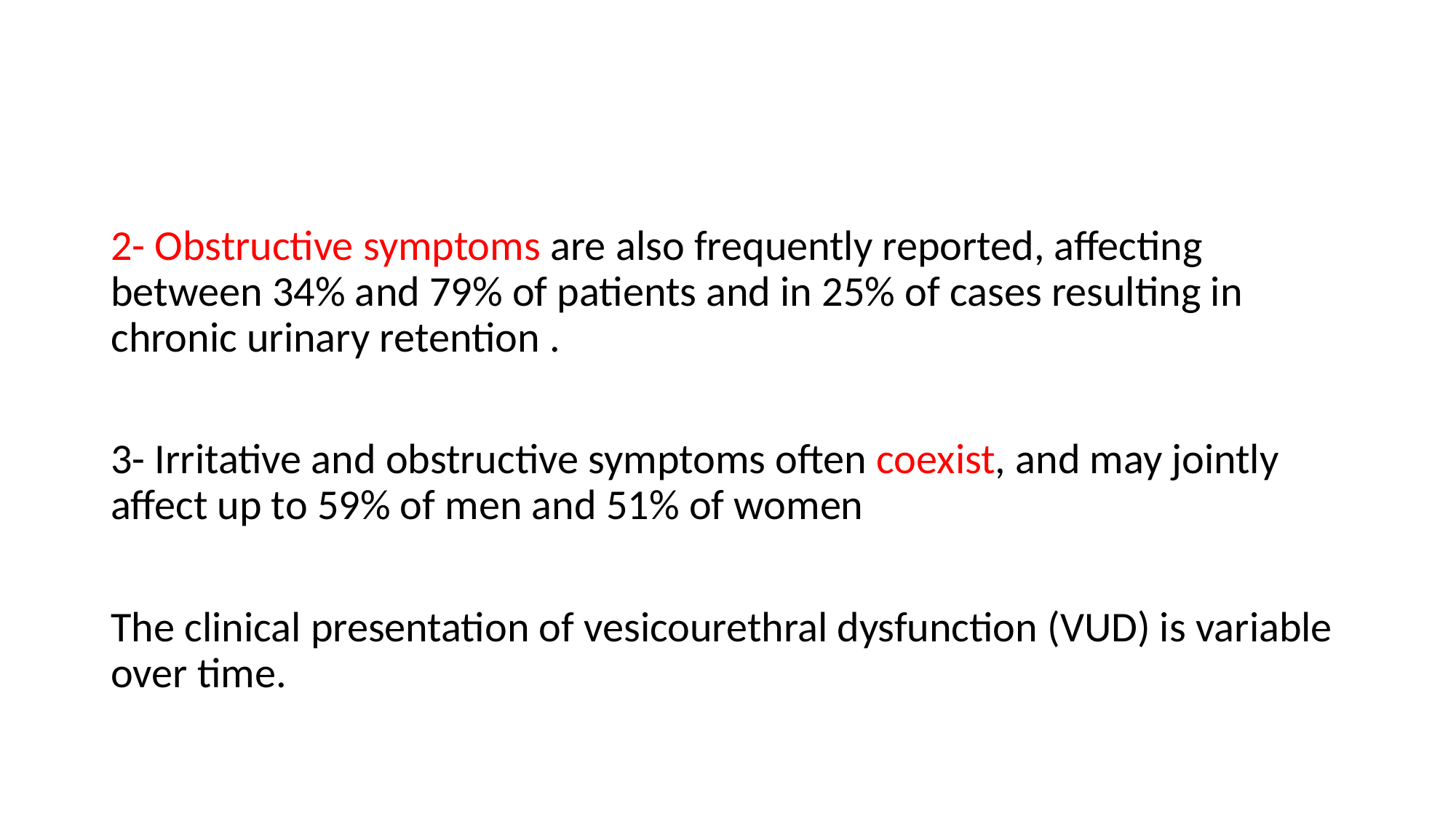

#
2- Obstructive symptoms are also frequently reported, affecting between 34% and 79% of patients and in 25% of cases resulting in chronic urinary retention .

3- Irritative and obstructive symptoms often coexist, and may jointly affect up to 59% of men and 51% of women

The clinical presentation of vesicourethral dysfunction (VUD) is variable over time.